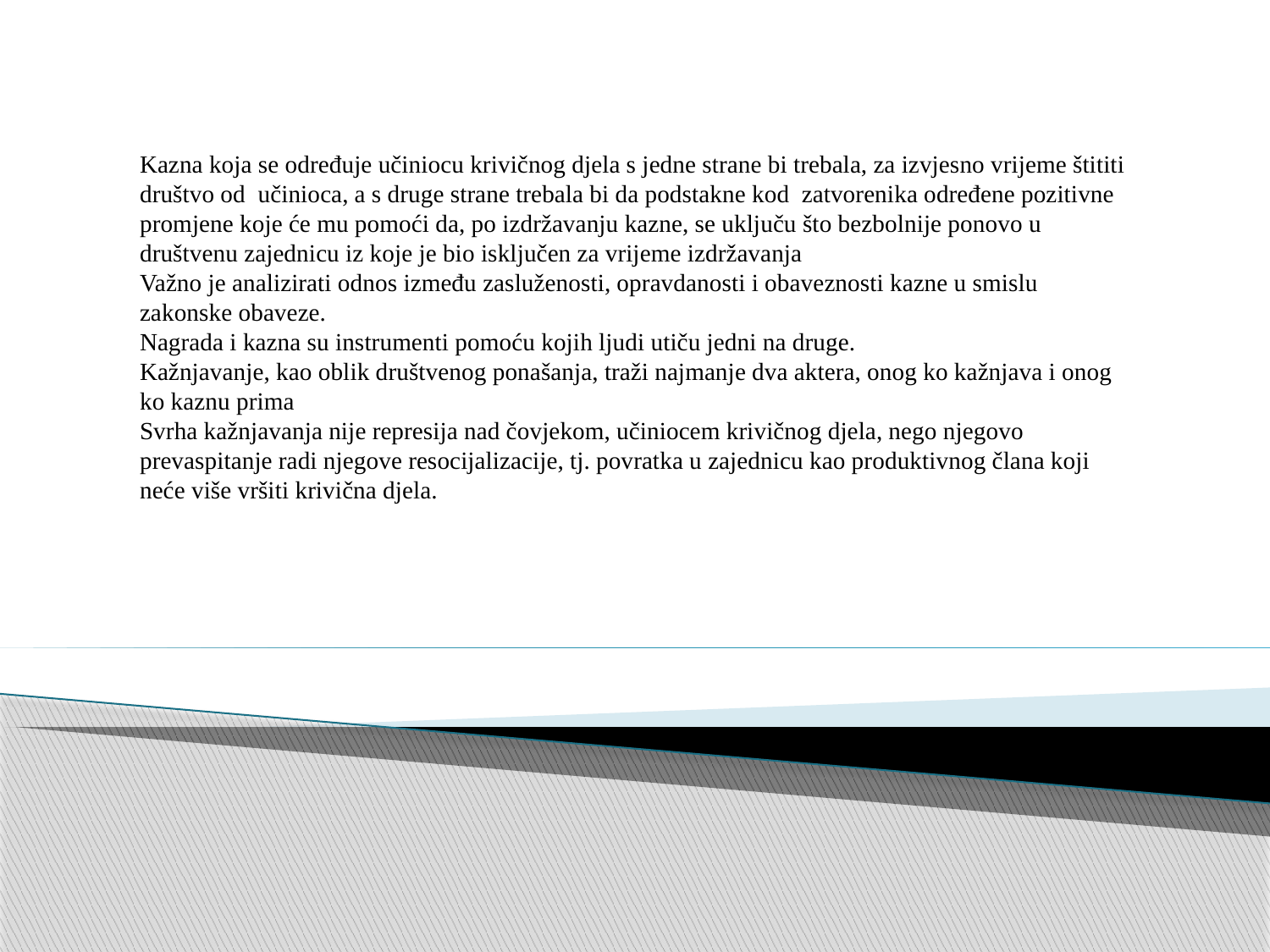

Kazna koja se određuje učiniocu krivičnog djela s jedne strane bi trebala, za izvjesno vrijeme štititi društvo od  učinioca, a s druge strane trebala bi da podstakne kod  zatvorenika određene pozitivne promjene koje će mu pomoći da, po izdržavanju kazne, se uključu što bezbolnije ponovo u društvenu zajednicu iz koje je bio isključen za vrijeme izdržavanja
Važno je analizirati odnos između zasluženosti, opravdanosti i obaveznosti kazne u smislu zakonske obaveze.
Nagrada i kazna su instrumenti pomoću kojih ljudi utiču jedni na druge.
Kažnjavanje, kao oblik društvenog ponašanja, traži najmanje dva aktera, onog ko kažnjava i onog ko kaznu prima
Svrha kažnjavanja nije represija nad čovjekom, učiniocem krivičnog djela, nego njegovo prevaspitanje radi njegove resocijalizacije, tj. povratka u zajednicu kao produktivnog člana koji neće više vršiti krivična djela.